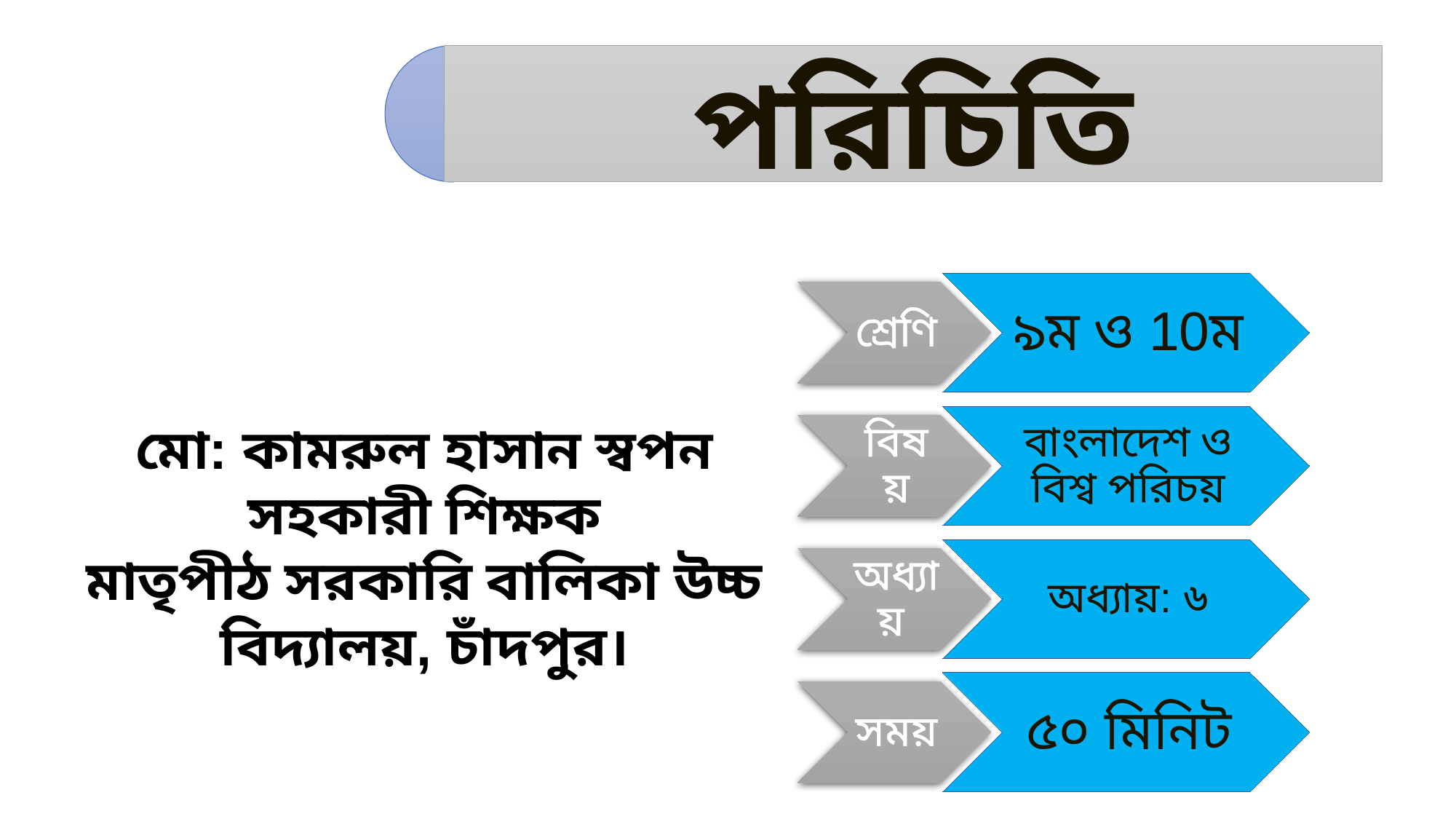

পরিচিতি
শ্রেণি
৯ম ও 10ম
বিষয়
বাংলাদেশ ও বিশ্ব পরিচয়
অধ্যায়
অধ্যায়: ৬
সময়
৫০ মিনিট
মো: কামরুল হাসান স্বপন
সহকারী শিক্ষক
মাতৃপীঠ সরকারি বালিকা উচ্চ বিদ্যালয়, চাঁদপুর।